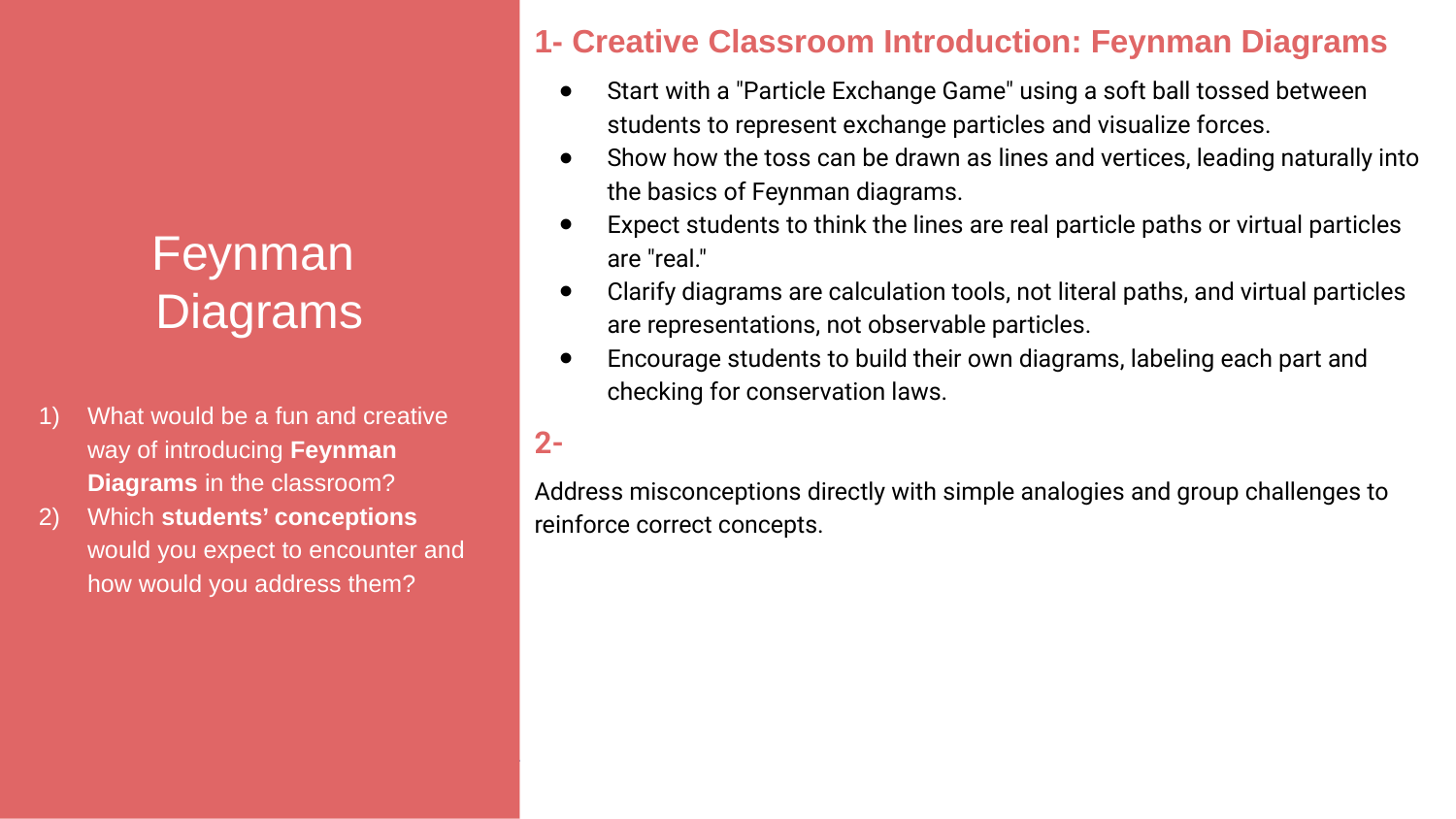

Feynman
Diagrams

What would be a fun and creative way of introducing Feynman Diagrams in the classroom?
Which students’ conceptions would you expect to encounter and how would you address them?
1- Creative Classroom Introduction: Feynman Diagrams
Start with a "Particle Exchange Game" using a soft ball tossed between students to represent exchange particles and visualize forces.
Show how the toss can be drawn as lines and vertices, leading naturally into the basics of Feynman diagrams.
Expect students to think the lines are real particle paths or virtual particles are "real."
Clarify diagrams are calculation tools, not literal paths, and virtual particles are representations, not observable particles.
Encourage students to build their own diagrams, labeling each part and checking for conservation laws.
2-
Address misconceptions directly with simple analogies and group challenges to reinforce correct concepts.